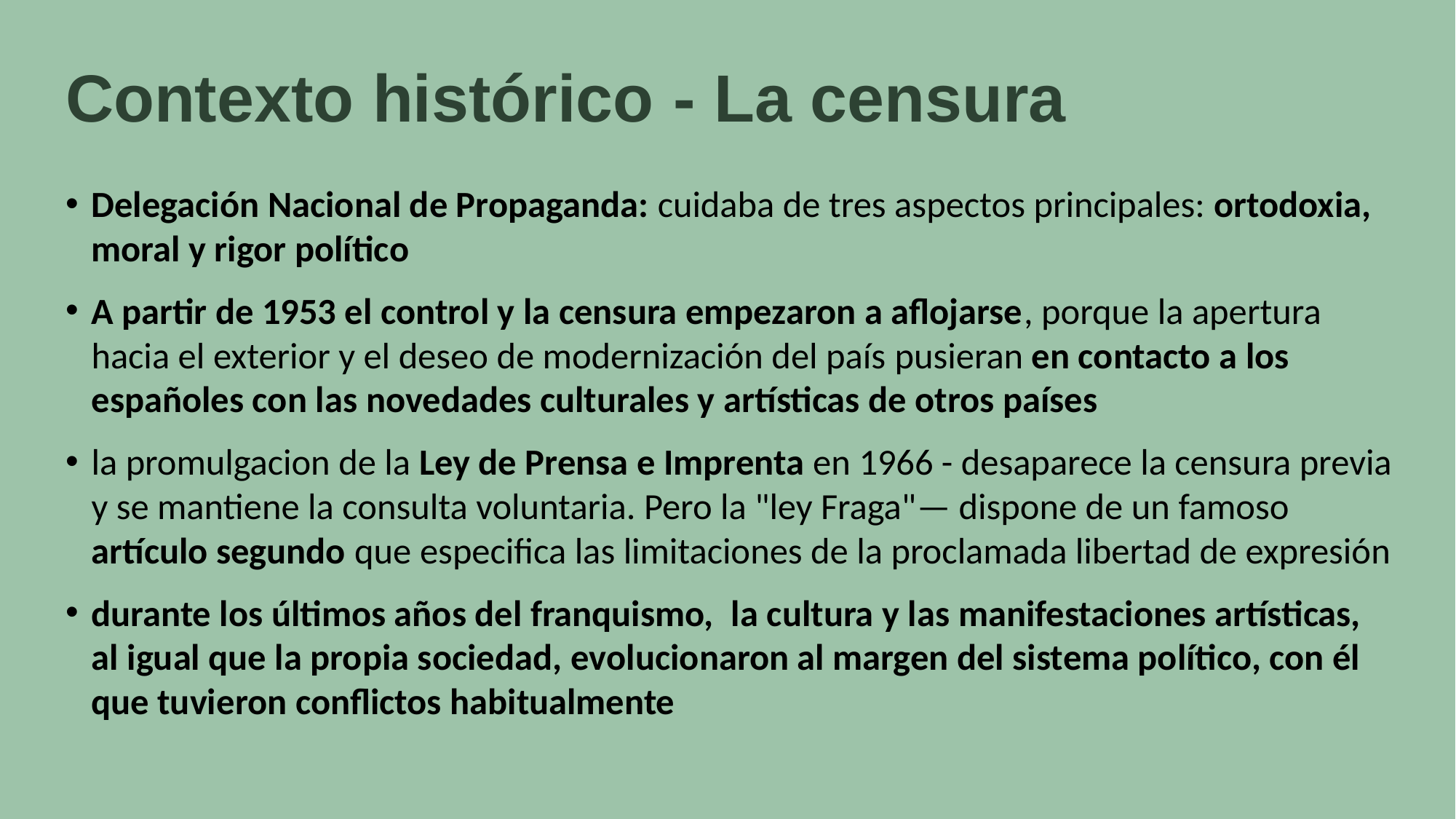

# Contexto histórico - La censura
Delegación Nacional de Propaganda: cuidaba de tres aspectos principales: ortodoxia, moral y rigor político
A partir de 1953 el control y la censura empezaron a aflojarse, porque la apertura hacia el exterior y el deseo de modernización del país pusieran en contacto a los españoles con las novedades culturales y artísticas de otros países
la promulgacion de la Ley de Prensa e Imprenta en 1966 - desaparece la censura previa y se mantiene la consulta voluntaria. Pero la "ley Fraga"— dispone de un famoso artículo segundo que especifica las limitaciones de la proclamada libertad de expresión
durante los últimos años del franquismo,  la cultura y las manifestaciones artísticas, al igual que la propia sociedad, evolucionaron al margen del sistema político, con él que tuvieron conflictos habitualmente